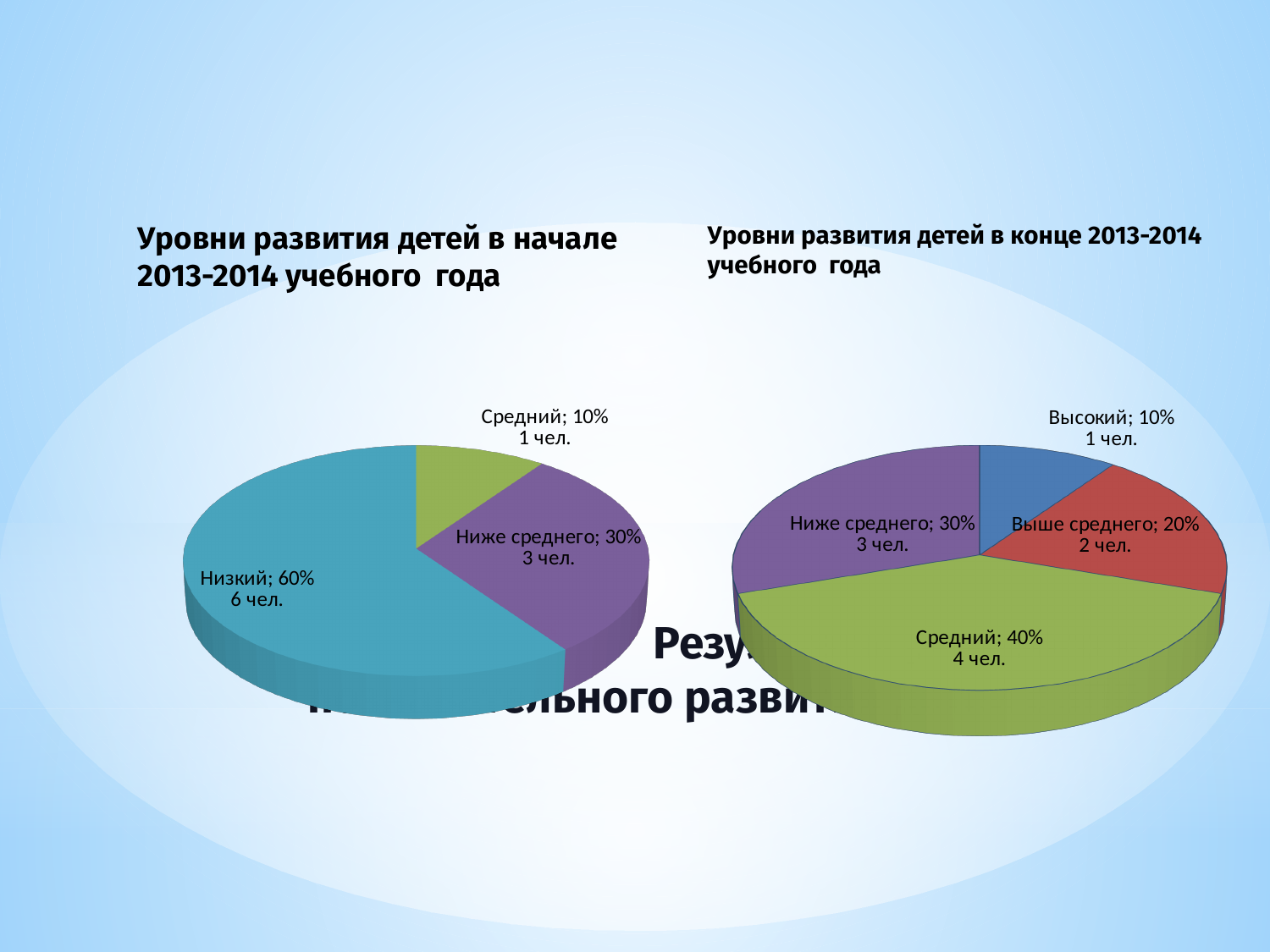

Уровни развития детей в начале 2013-2014 учебного  года

Уровни развития детей в конце 2013-2014 учебного  года

[unsupported chart]

[unsupported chart]

# Результаты речевого и познавательного развития детей с ЗПР